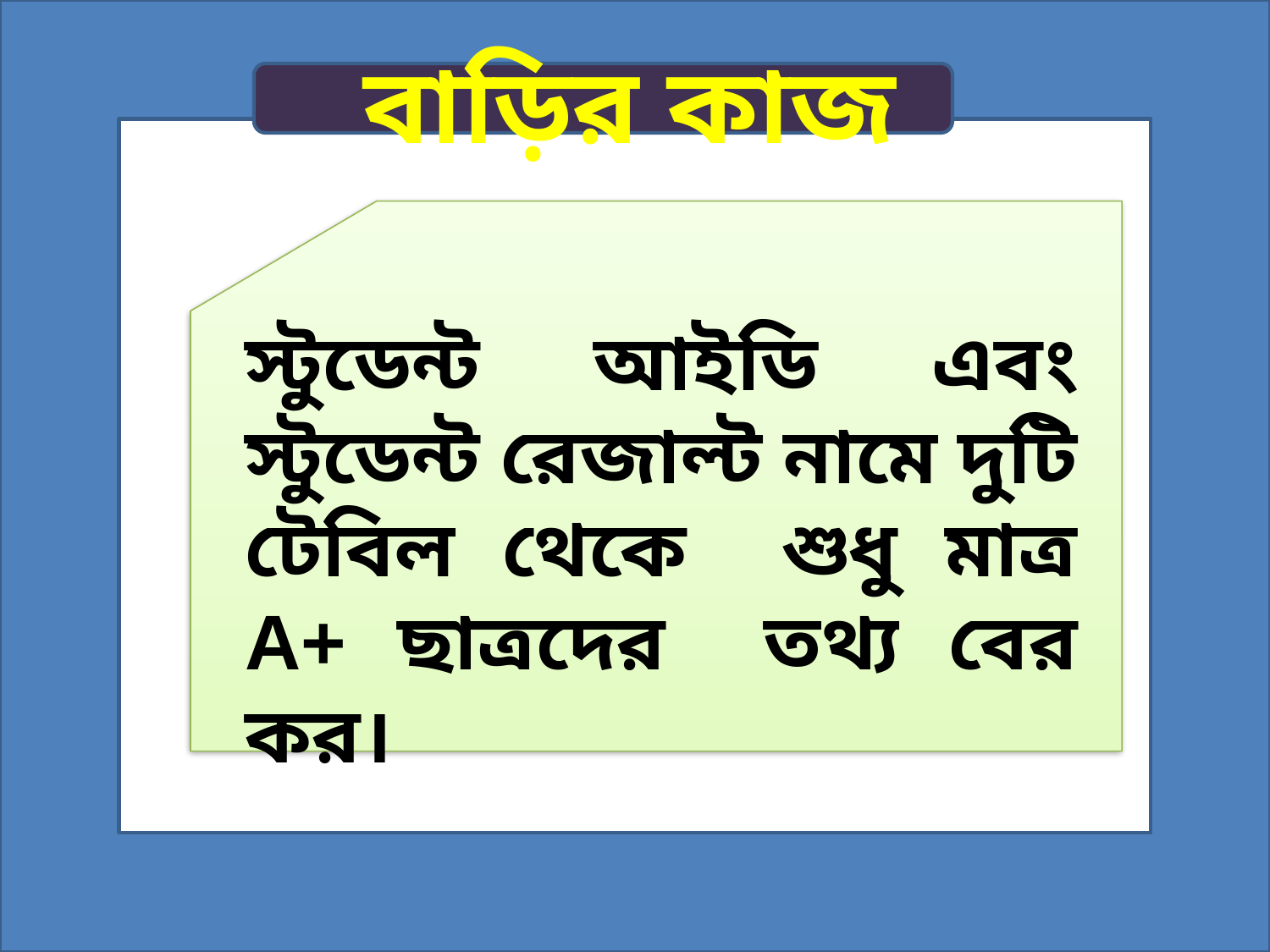

বাড়ির কাজ

স্টুডেন্ট আইডি এবং স্টুডেন্ট রেজাল্ট নামে দুটি টেবিল থেকে  শুধু মাত্র A+ ছাত্রদের  তথ্য বের কর।